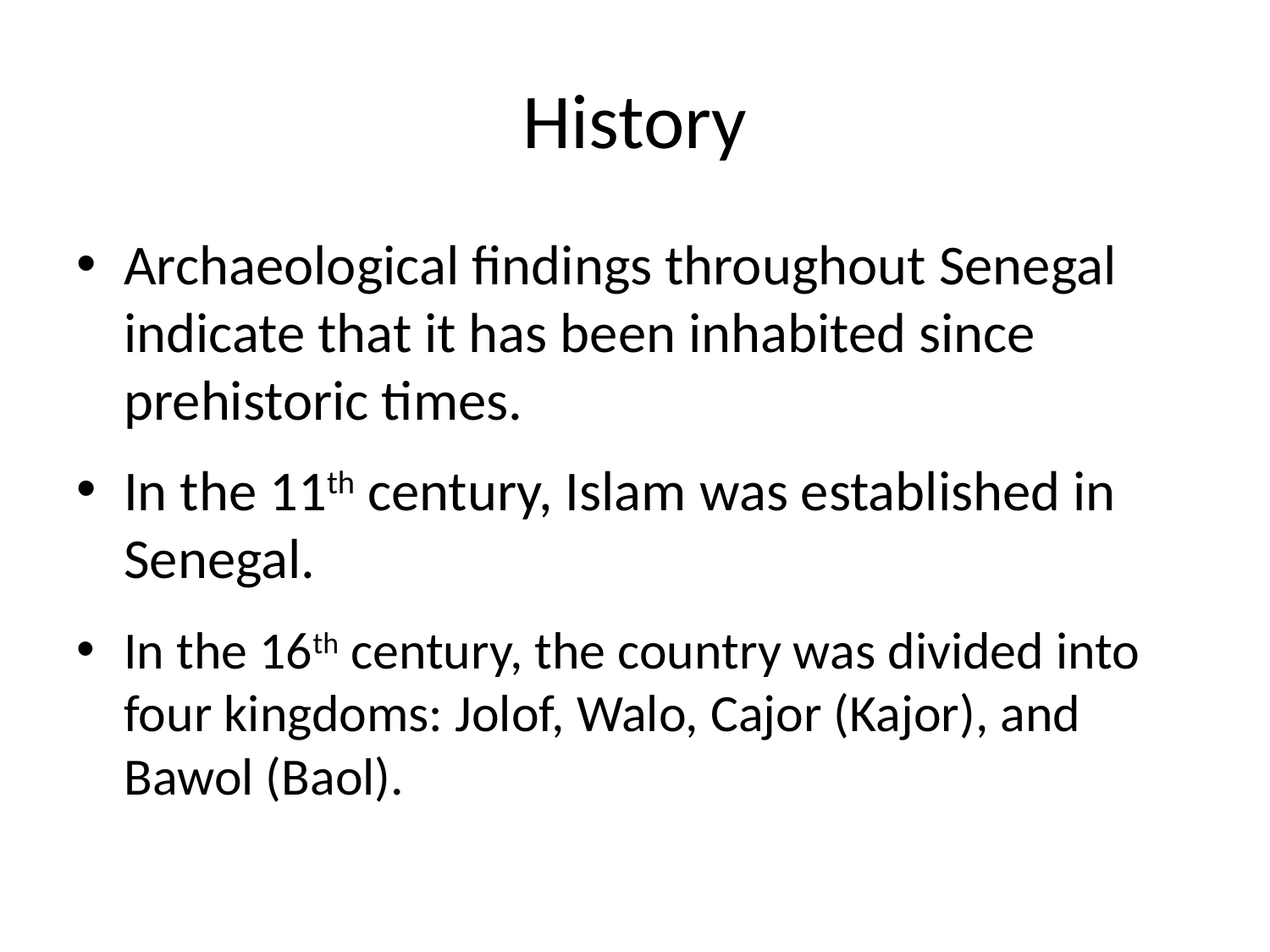

# History
Archaeological findings throughout Senegal indicate that it has been inhabited since prehistoric times.
In the 11th century, Islam was established in Senegal.
In the 16th century, the country was divided into four kingdoms: Jolof, Walo, Cajor (Kajor), and Bawol (Baol).